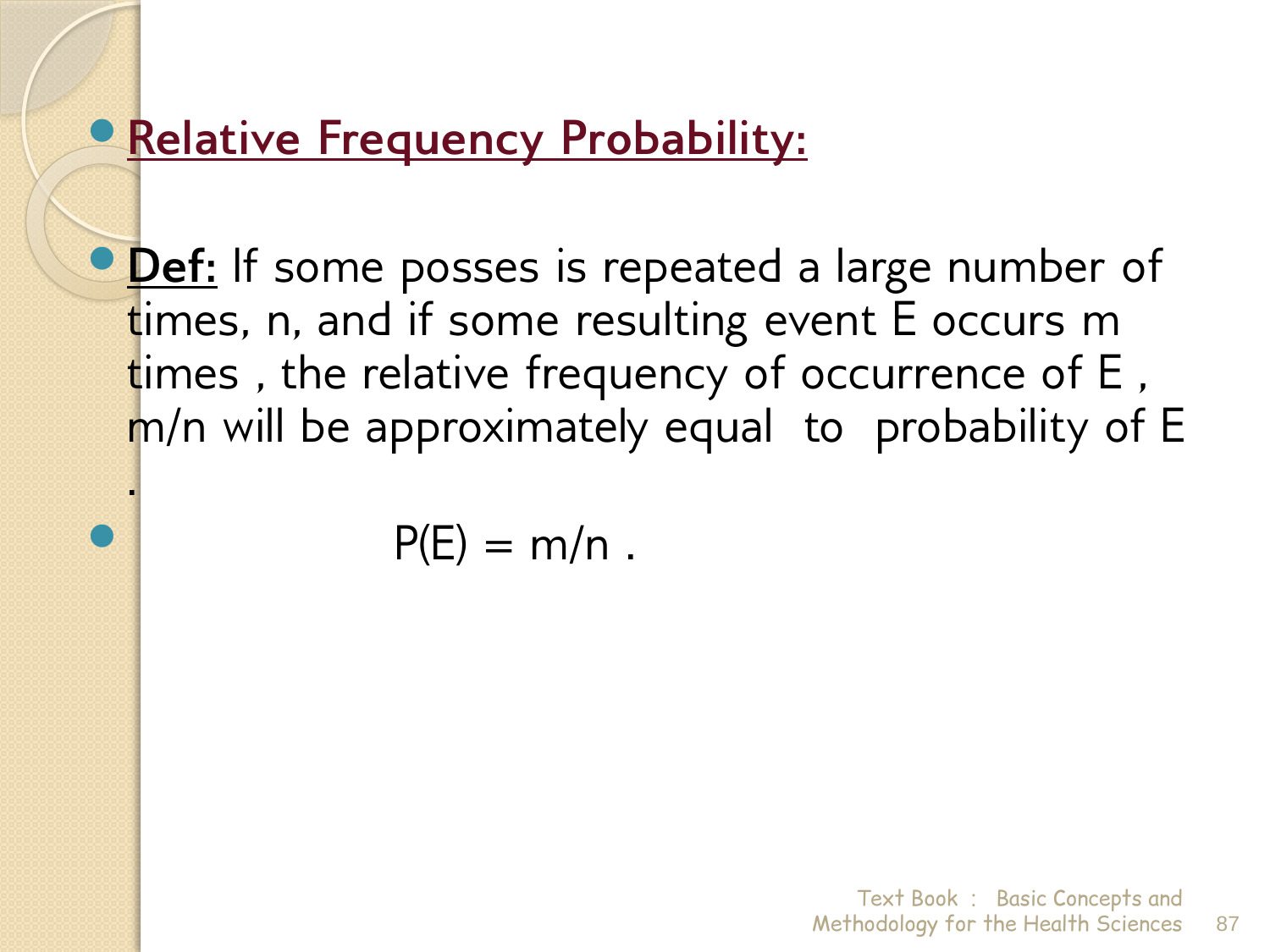

Relative Frequency Probability:

Def: If some posses is repeated a large number of times, n, and if some resulting event E occurs m times , the relative frequency of occurrence of E , m/n will be approximately equal  to  probability of E .
                  P(E) = m/n .
Text Book  :   Basic Concepts and Methodology for the Health Sciences
87